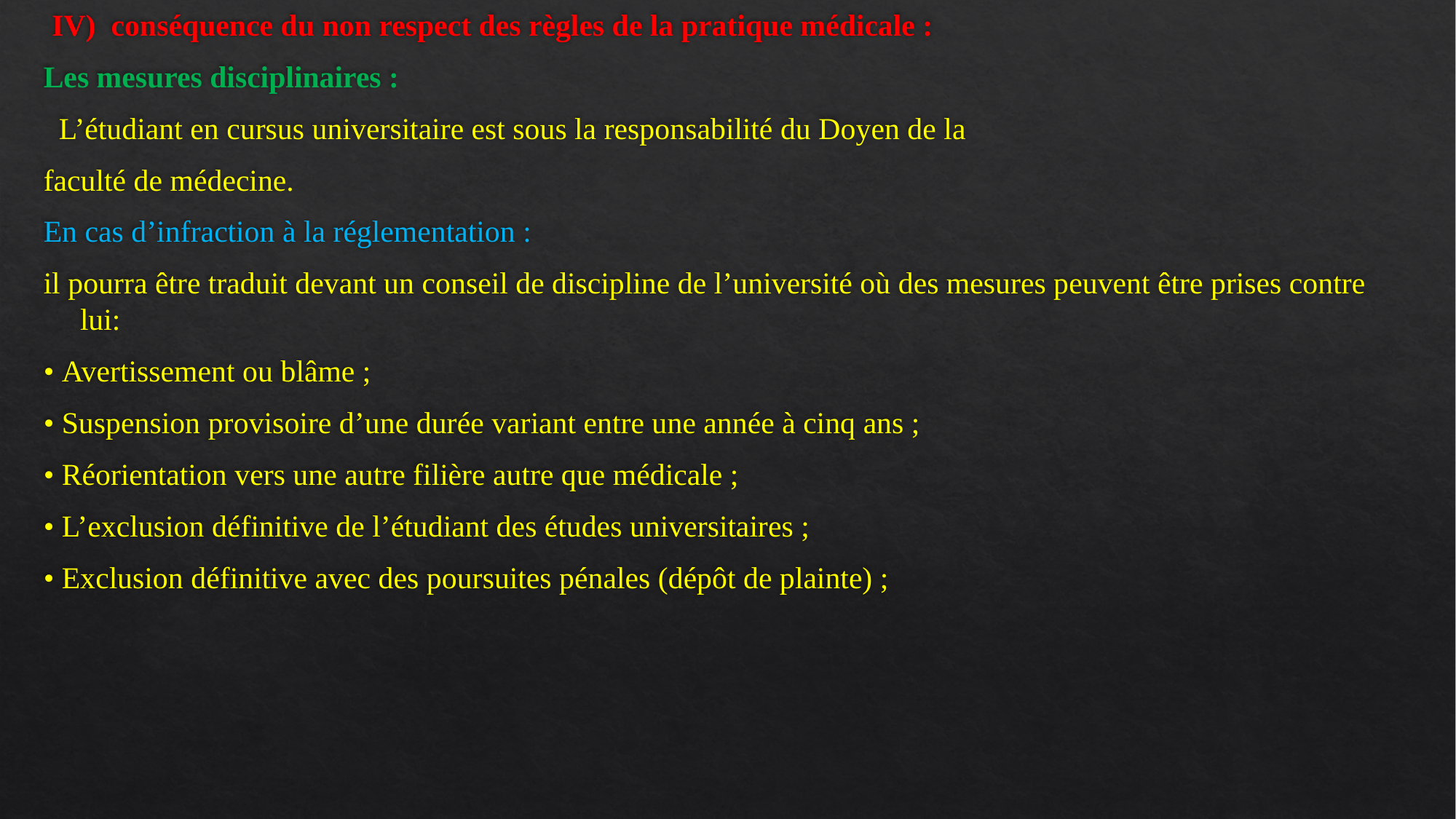

IV)  conséquence du non respect des règles de la pratique médicale :
Les mesures disciplinaires :
  L’étudiant en cursus universitaire est sous la responsabilité du Doyen de la
faculté de médecine.
En cas d’infraction à la réglementation :
il pourra être traduit devant un conseil de discipline de l’université où des mesures peuvent être prises contre lui:
• Avertissement ou blâme ;
• Suspension provisoire d’une durée variant entre une année à cinq ans ;
• Réorientation vers une autre filière autre que médicale ;
• L’exclusion définitive de l’étudiant des études universitaires ;
• Exclusion définitive avec des poursuites pénales (dépôt de plainte) ;